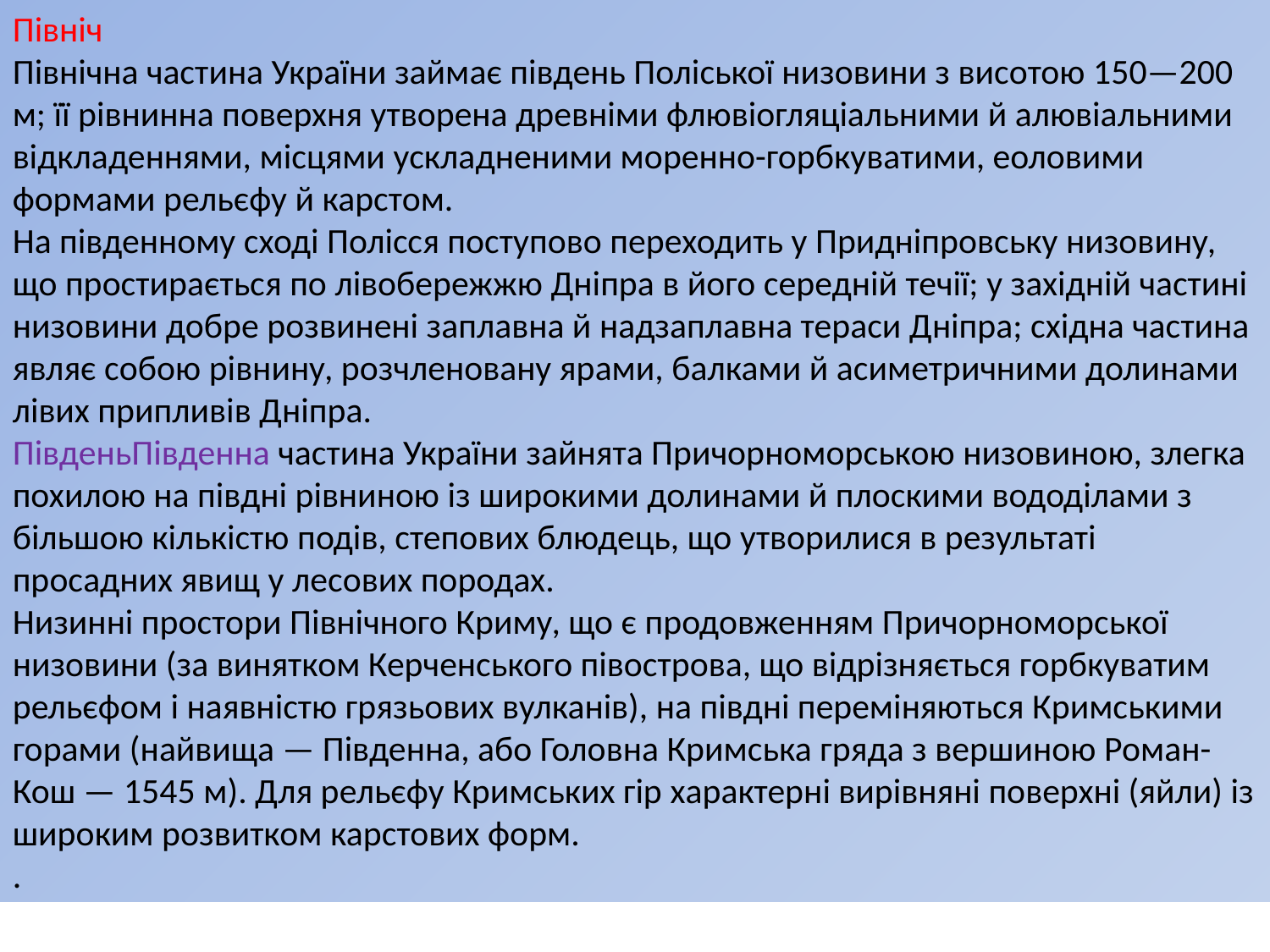

Північ
Північна частина України займає південь Поліської низовини з висотою 150—200 м; її рівнинна поверхня утворена древніми флювіогляціальними й алювіальними відкладеннями, місцями ускладненими моренно-горбкуватими, еоловими формами рельєфу й карстом.
На південному сході Полісся поступово переходить у Придніпровську низовину, що простирається по лівобережжю Дніпра в його середній течії; у західній частині низовини добре розвинені заплавна й надзаплавна тераси Дніпра; східна частина являє собою рівнину, розчленовану ярами, балками й асиметричними долинами лівих припливів Дніпра.
ПівденьПівденна частина України зайнята Причорноморською низовиною, злегка похилою на півдні рівниною із широкими долинами й плоскими вододілами з більшою кількістю подів, степових блюдець, що утворилися в результаті просадних явищ у лесових породах.
Низинні простори Північного Криму, що є продовженням Причорноморської низовини (за винятком Керченського півострова, що відрізняється горбкуватим рельєфом і наявністю грязьових вулканів), на півдні переміняються Кримськими горами (найвища — Південна, або Головна Кримська гряда з вершиною Роман-Кош — 1545 м). Для рельєфу Кримських гір характерні вирівняні поверхні (яйли) із широким розвитком карстових форм.
.